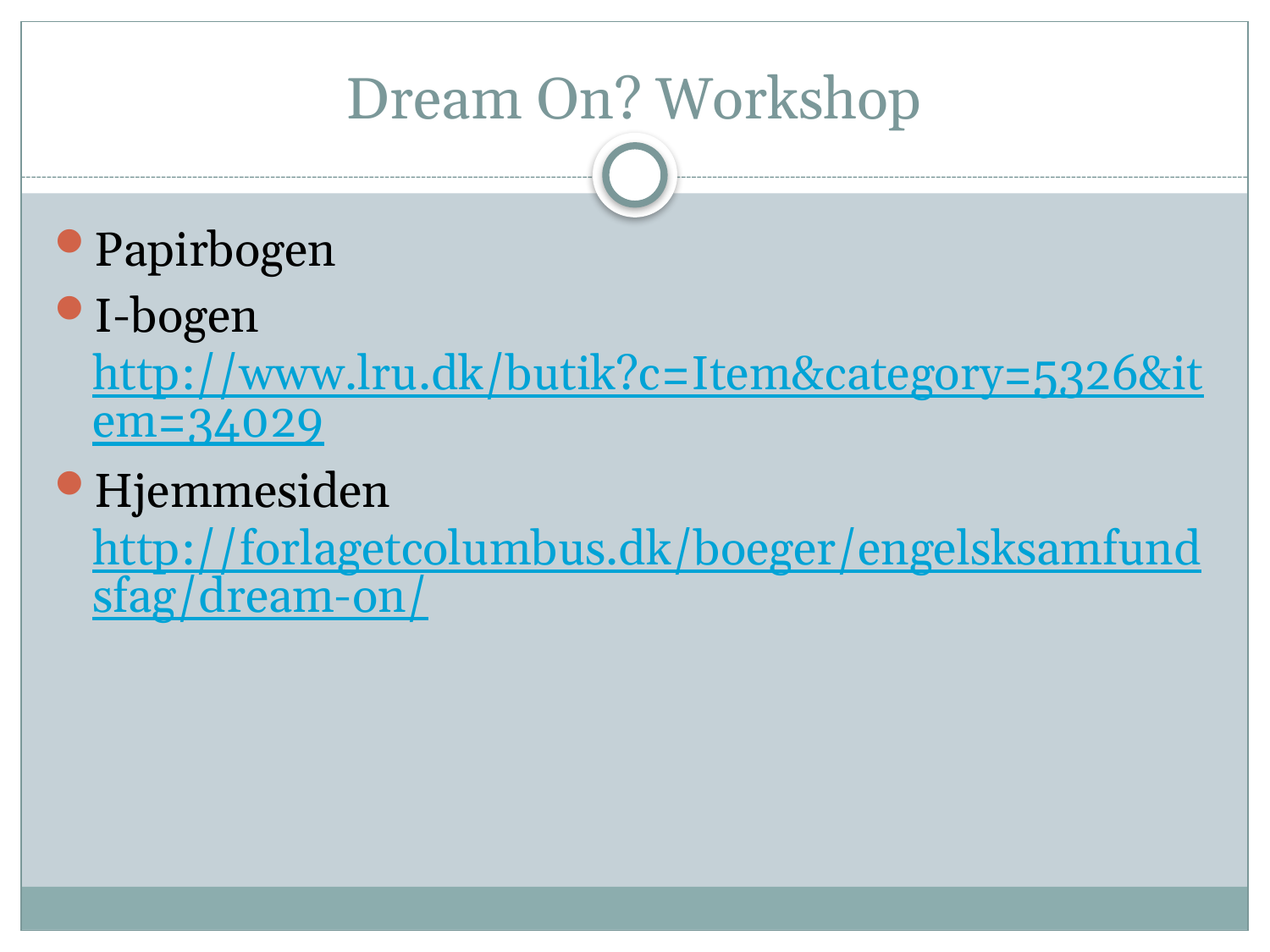

# Dream On? Workshop
Papirbogen
I-bogen http://www.lru.dk/butik?c=Item&category=5326&item=34029
Hjemmesiden	http://forlagetcolumbus.dk/boeger/engelsksamfundsfag/dream-on/